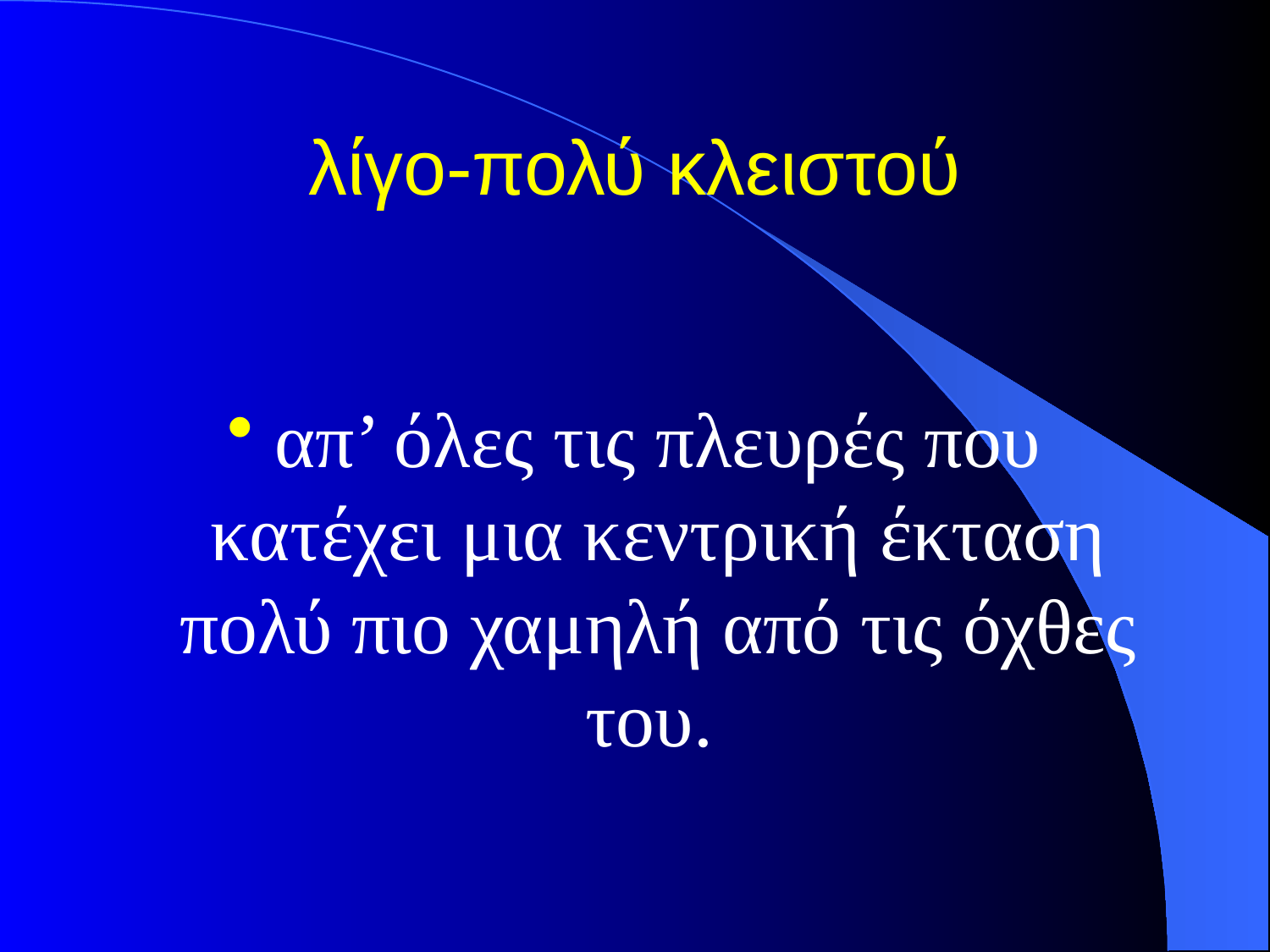

# λίγο-πολύ κλειστού

απ’ όλες τις πλευρές που κατέχει μια κεντρική έκταση πολύ πιο χαμηλή από τις όχθες του.